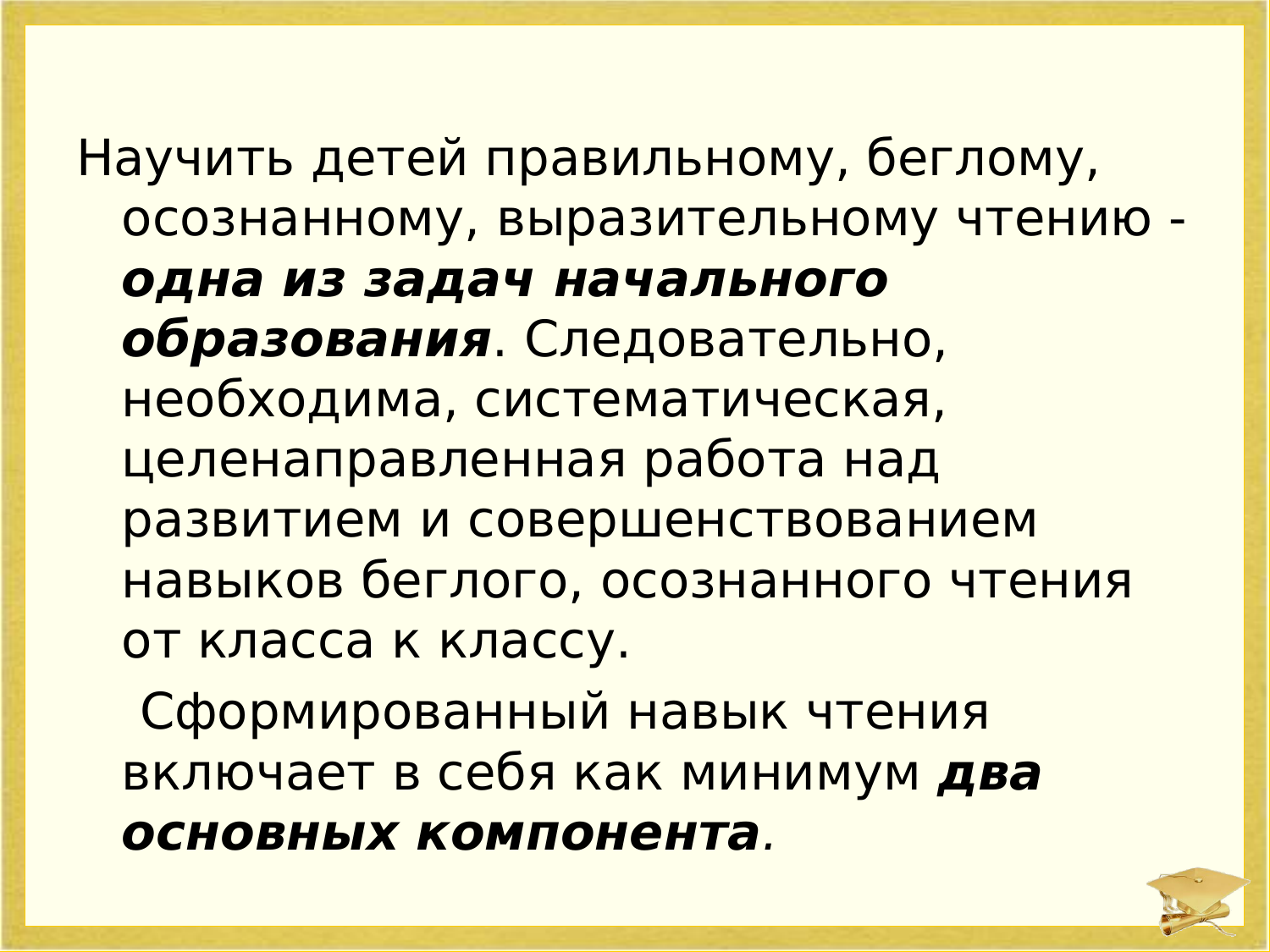

#
Научить детей правильному, беглому, осознанному, выразительному чтению - одна из задач начального образования. Следовательно, необходима, систематическая, целенаправленная работа над развитием и совершенствованием навыков беглого, осознанного чтения от класса к классу.
    Сформированный навык чтения включает в себя как минимум два основных компонента.